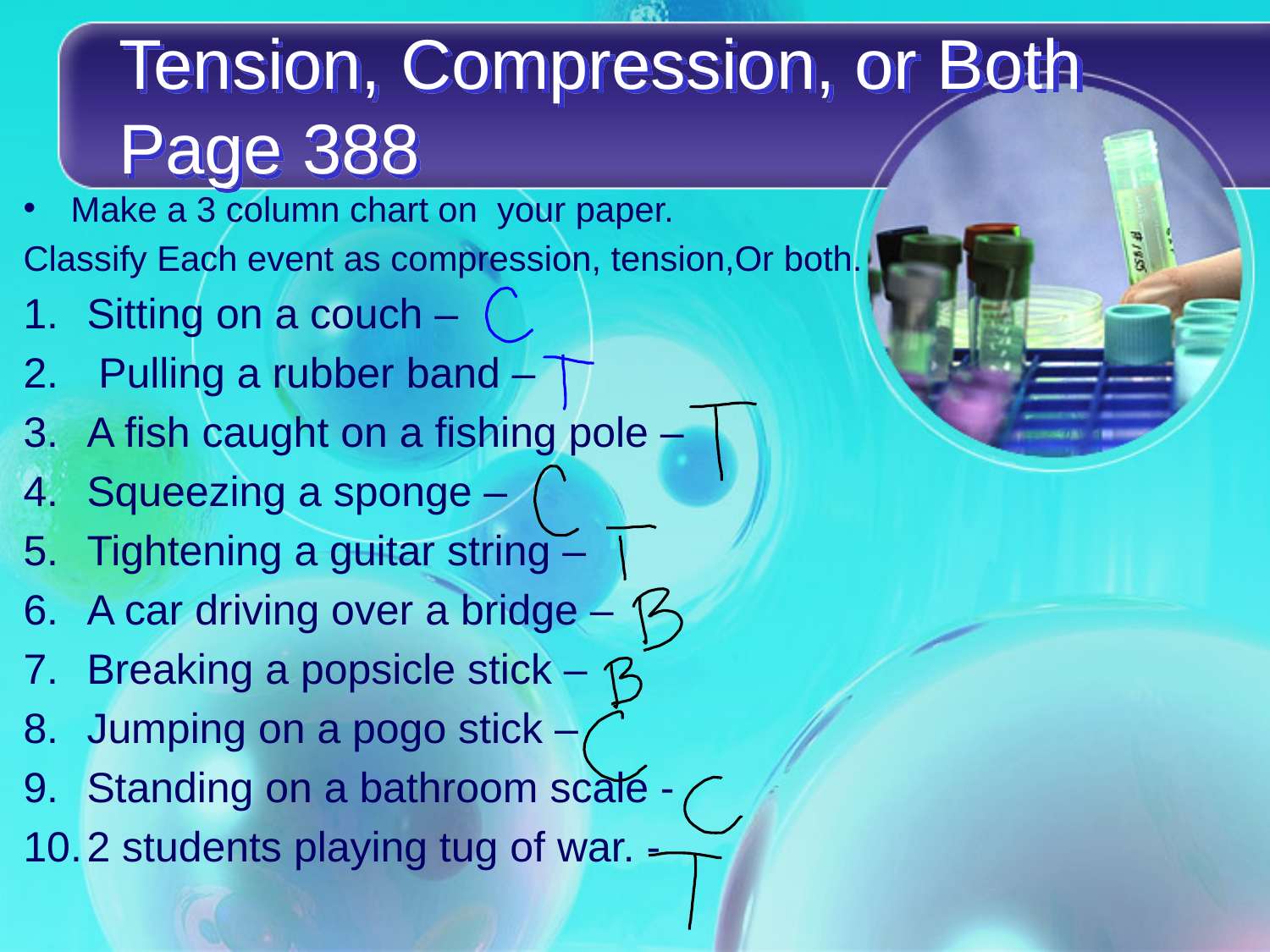

# Tension, Compression, or Both Page 388
Make a 3 column chart on  your paper.
Classify Each event as compression, tension,Or both.
Sitting on a couch –
 Pulling a rubber band –
A fish caught on a fishing pole –
Squeezing a sponge –
Tightening a guitar string –
A car driving over a bridge –
Breaking a popsicle stick –
Jumping on a pogo stick –
Standing on a bathroom scale -
2 students playing tug of war. -